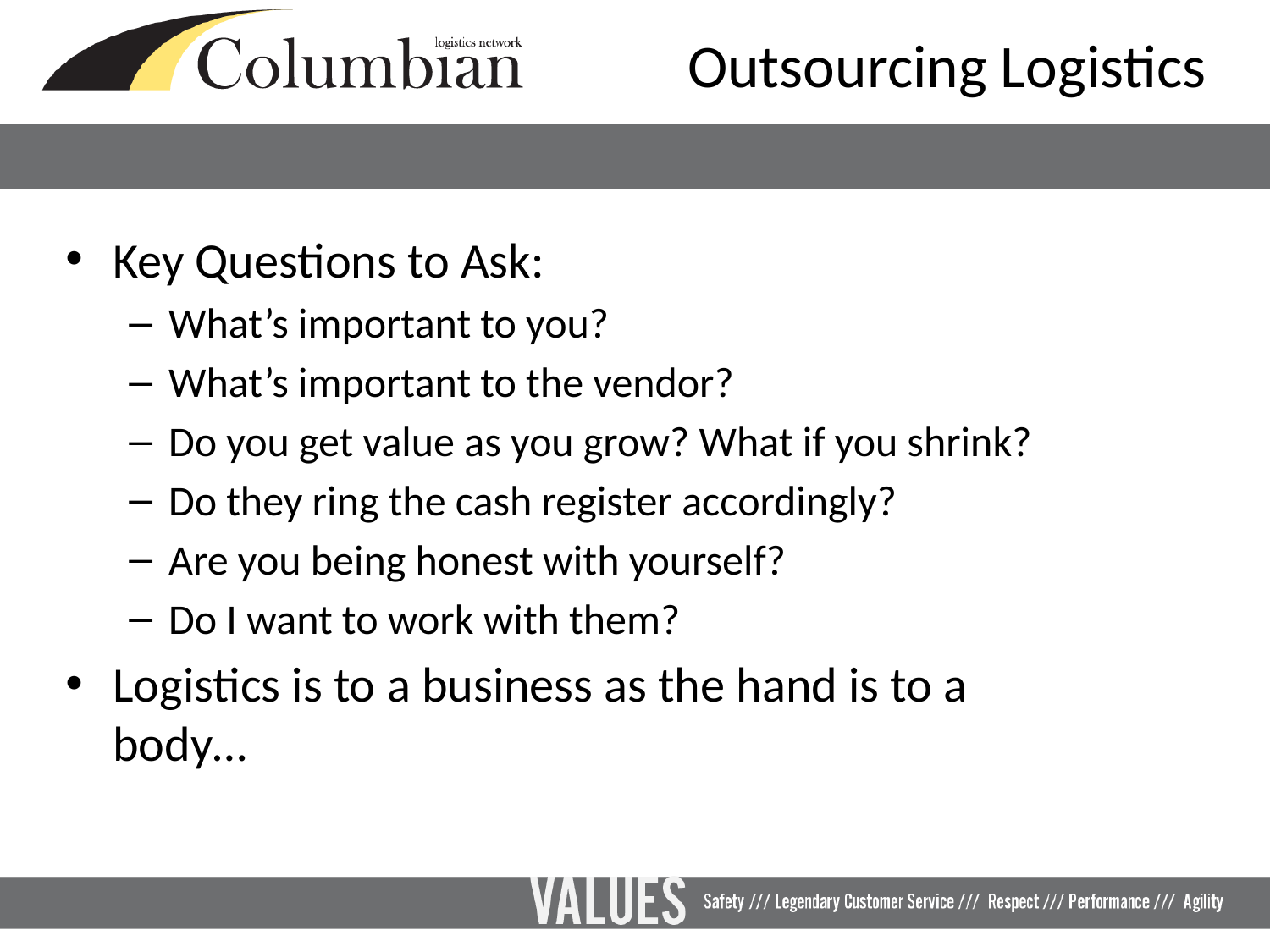

Outsourcing Logistics
Key Questions to Ask:
What’s important to you?
What’s important to the vendor?
Do you get value as you grow? What if you shrink?
Do they ring the cash register accordingly?
Are you being honest with yourself?
Do I want to work with them?
Logistics is to a business as the hand is to a body…